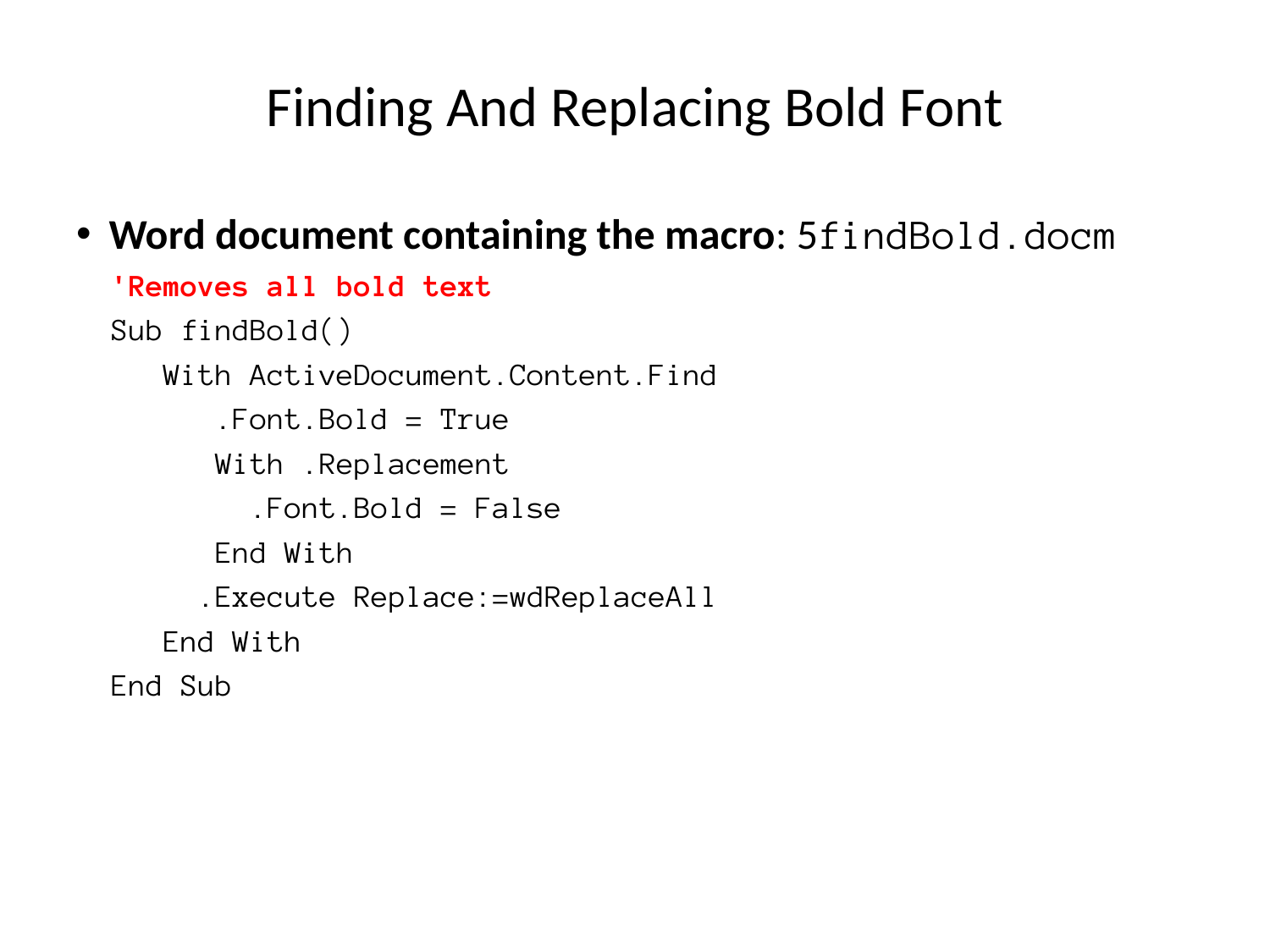

# Finding And Replacing Bold Font
Word document containing the macro: 5findBold.docm
'Removes all bold text
Sub findBold()
   With ActiveDocument.Content.Find
      .Font.Bold = True
      With .Replacement
        .Font.Bold = False
      End With
     .Execute Replace:=wdReplaceAll
   End With
End Sub